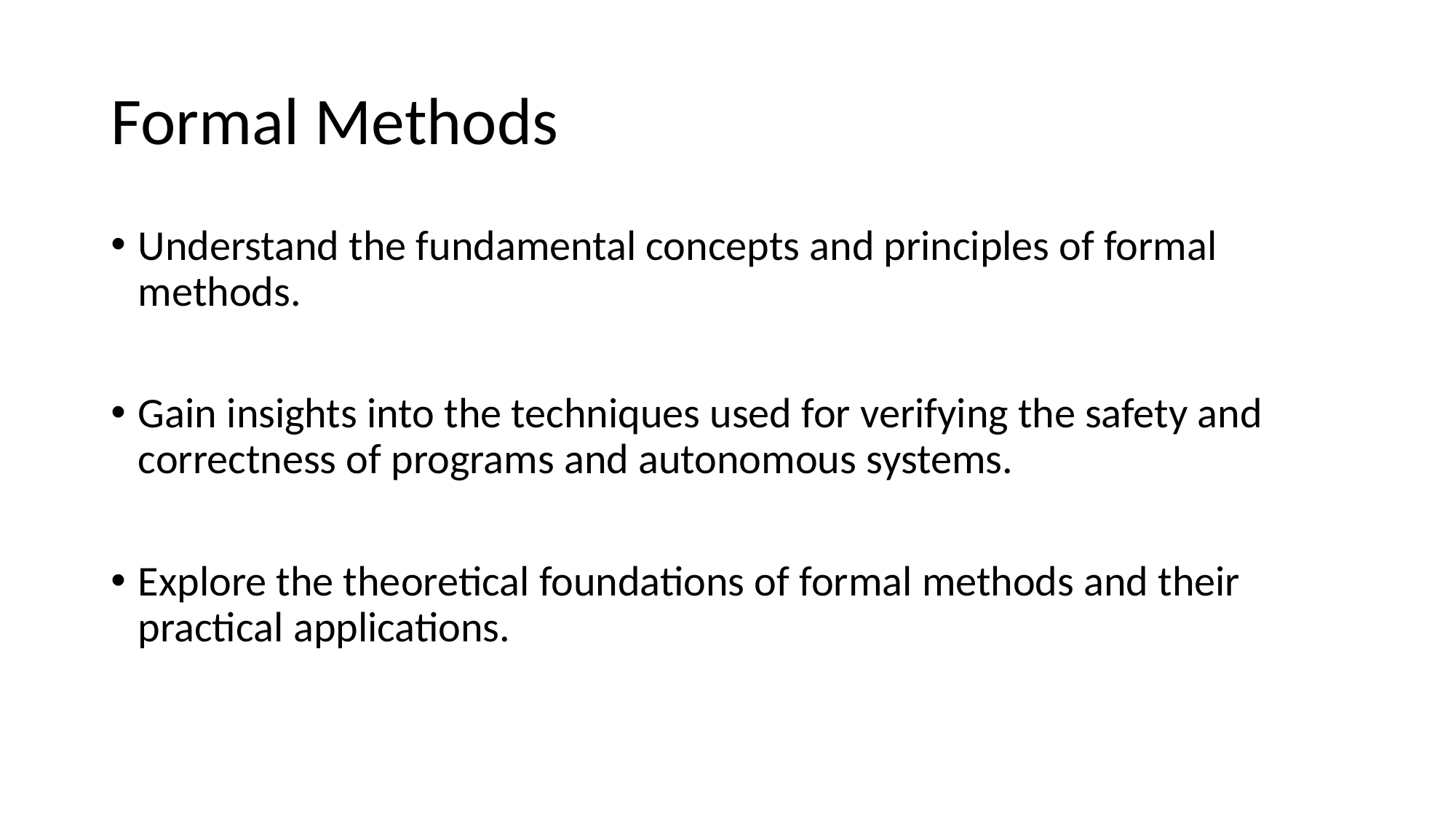

# Formal Methods
Understand the fundamental concepts and principles of formal methods.

Gain insights into the techniques used for verifying the safety and correctness of programs and autonomous systems.

Explore the theoretical foundations of formal methods and their practical applications.